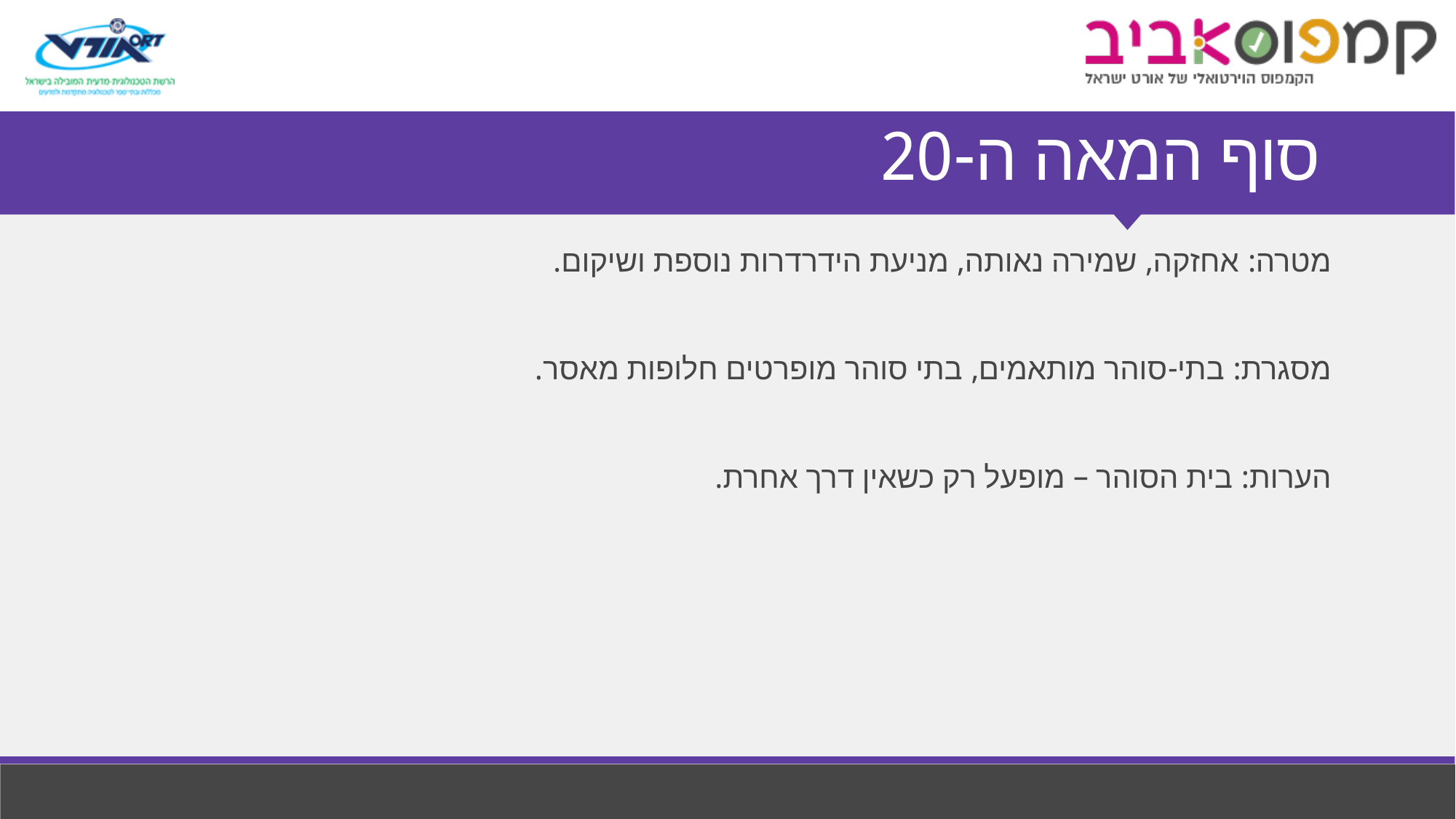

# סוף המאה ה-20
מטרה: אחזקה, שמירה נאותה, מניעת הידרדרות נוספת ושיקום.

מסגרת: בתי-סוהר מותאמים, בתי סוהר מופרטים חלופות מאסר.

הערות: בית הסוהר – מופעל רק כשאין דרך אחרת.